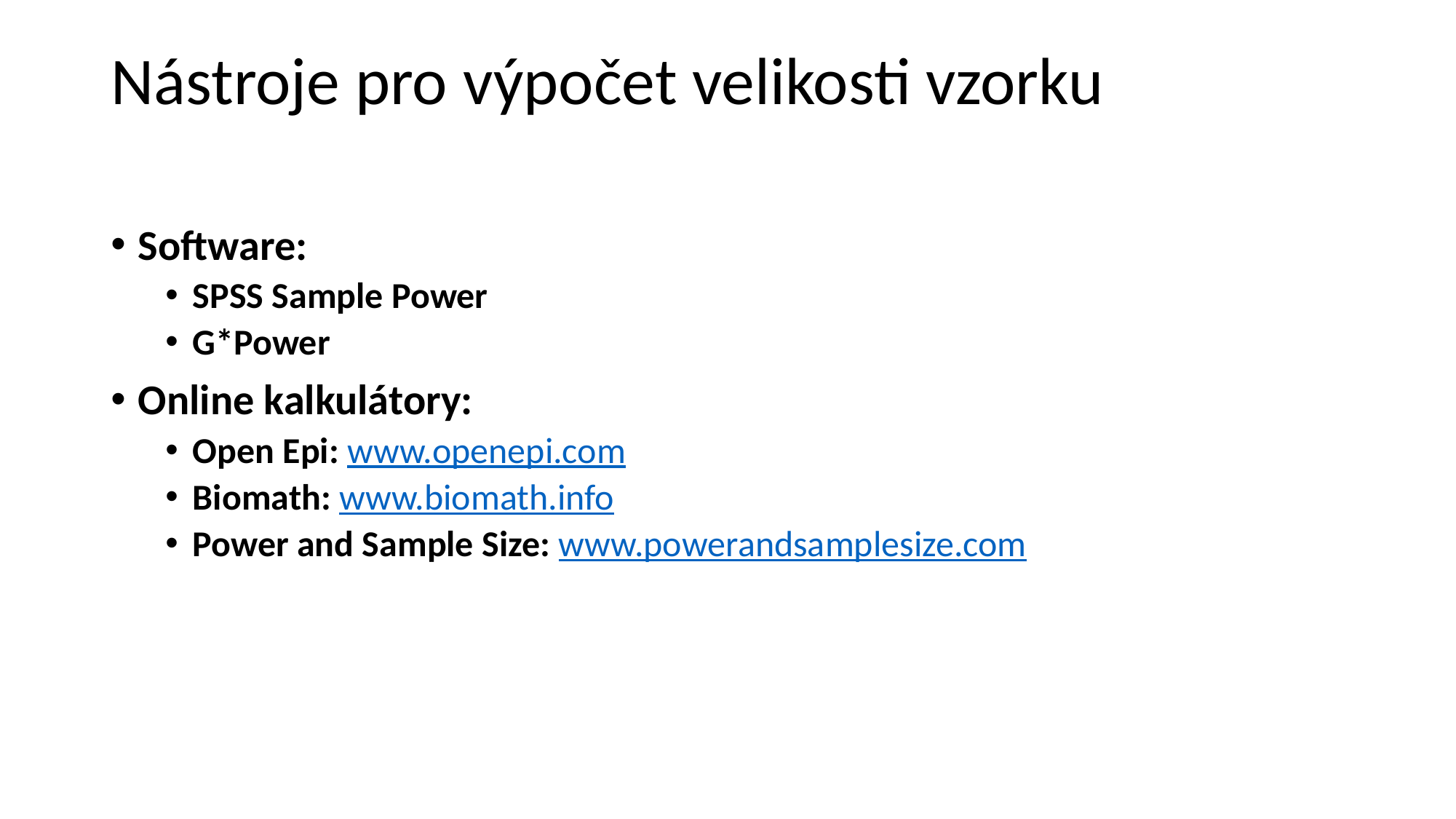

# Nástroje pro výpočet velikosti vzorku
Software:
SPSS Sample Power
G*Power
Online kalkulátory:
Open Epi: www.openepi.com
Biomath: www.biomath.info
Power and Sample Size: www.powerandsamplesize.com